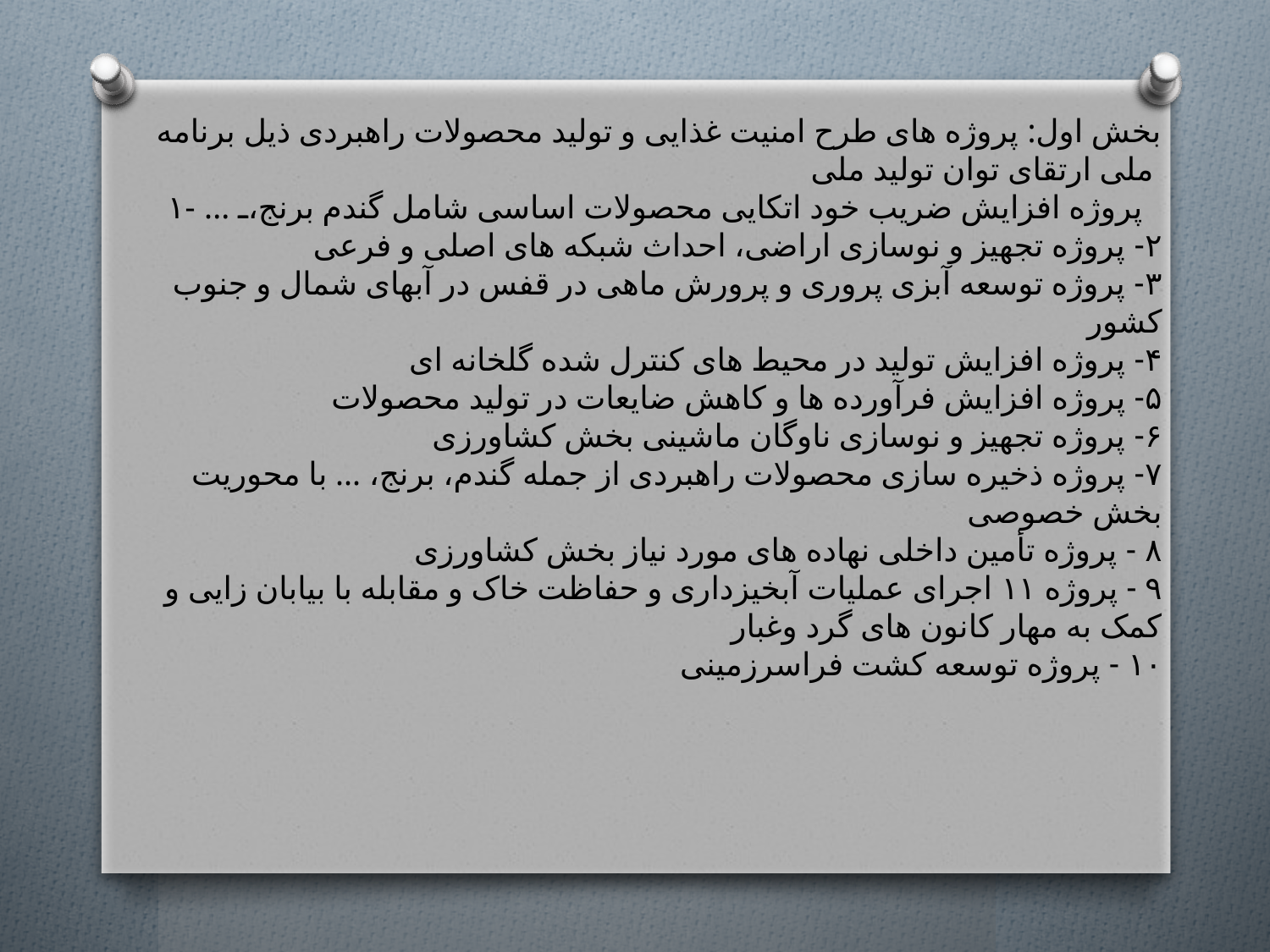

بخش اول: پروژه های طرح امنیت غذایی و تولید محصولات راهبردی ذیل برنامه ملی ارتقای توان تولید ملی
۱- پروژه افزایش ضریب خود اتکایی محصولات اساسی شامل گندم برنج، ...
۲- پروژه تجهیز و نوسازی اراضی، احداث شبکه های اصلی و فرعی
۳- پروژه توسعه آبزی پروری و پرورش ماهی در قفس در آبهای شمال و جنوب کشور
۴- پروژه افزایش تولید در محیط های کنترل شده گلخانه ای
۵- پروژه افزایش فرآورده ها و کاهش ضایعات در تولید محصولات
۶- پروژه تجهیز و نوسازی ناوگان ماشینی بخش کشاورزی
۷- پروژه ذخیره سازی محصولات راهبردی از جمله گندم، برنج، ... با محوریت بخش خصوصی
۸ - پروژه تأمین داخلی نهاده های مورد نیاز بخش کشاورزی
۹ - پروژه ۱۱ اجرای عملیات آبخیزداری و حفاظت خاک و مقابله با بیابان زایی و کمک به مهار کانون های گرد وغبار
۱۰ - پروژه توسعه کشت فراسرزمینی